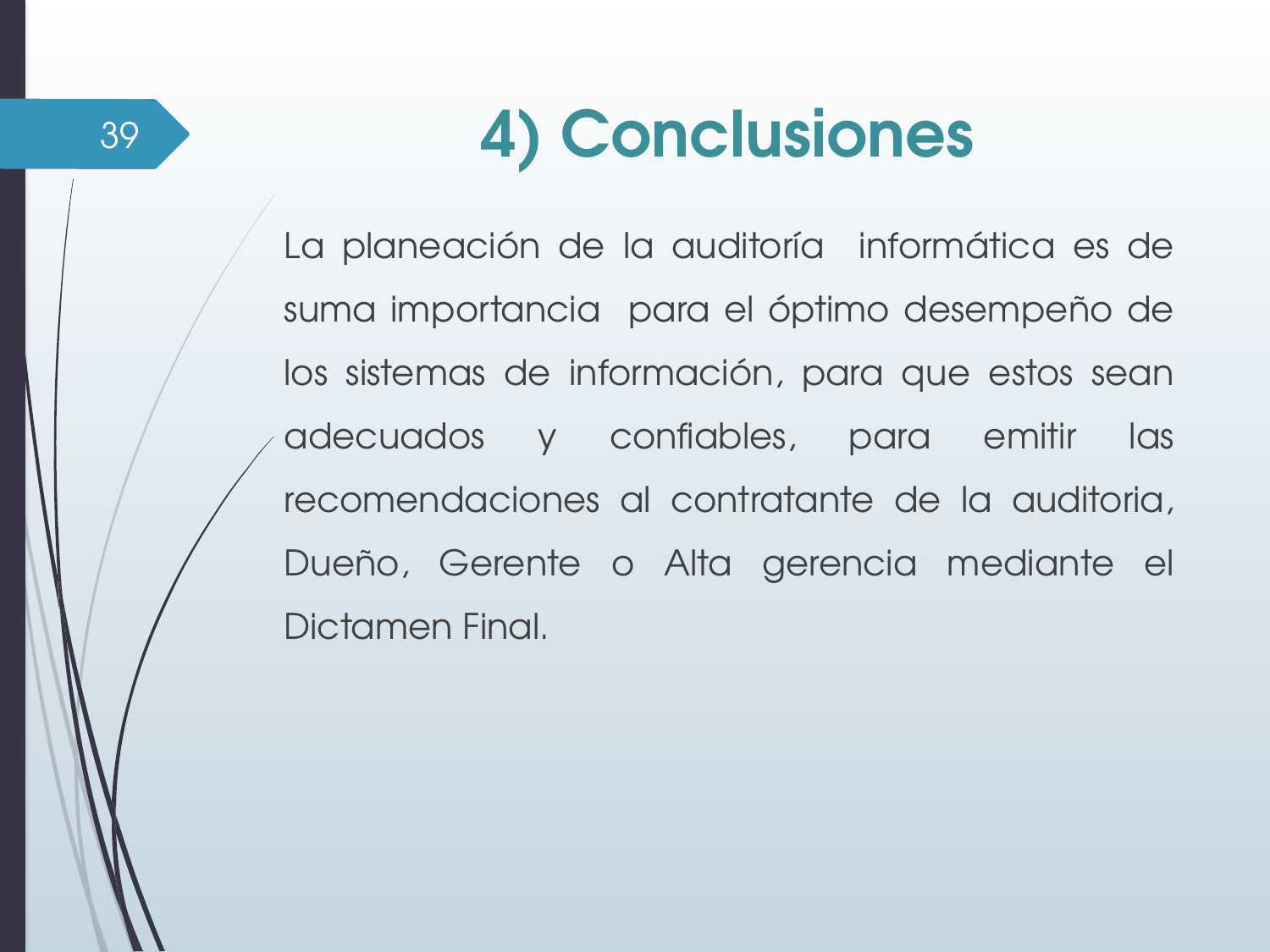

# 4) Conclusiones
39
La planeación de la auditoría  informática es de suma importancia  para el óptimo desempeño de los sistemas de información, para que estos sean adecuados y confiables, para emitir las recomendaciones al contratante de la auditoria, Dueño, Gerente o Alta gerencia mediante el Dictamen Final.